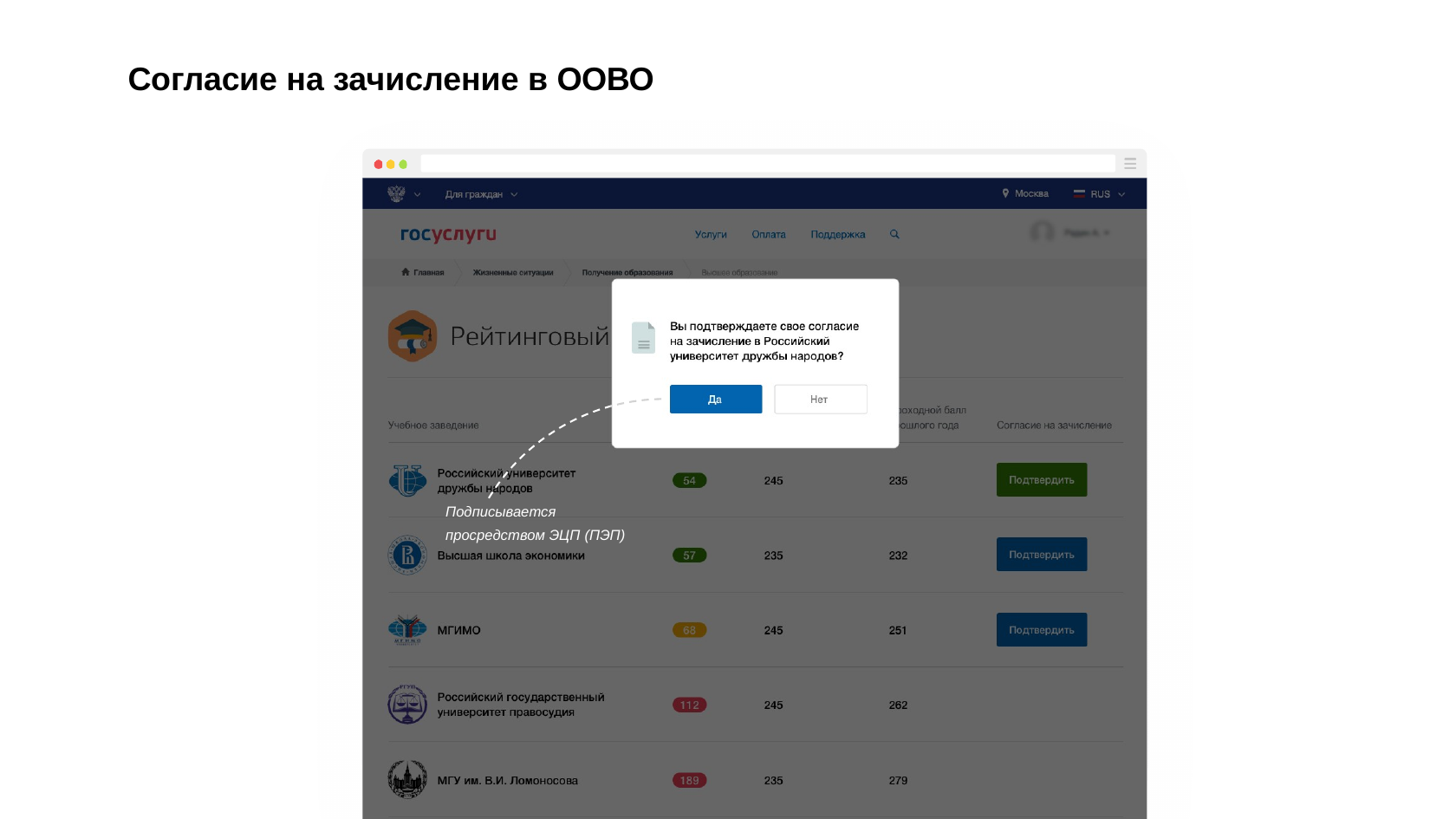

# Согласие на зачисление в ООВО

Подписывается  просредством ЭЦП (ПЭП)